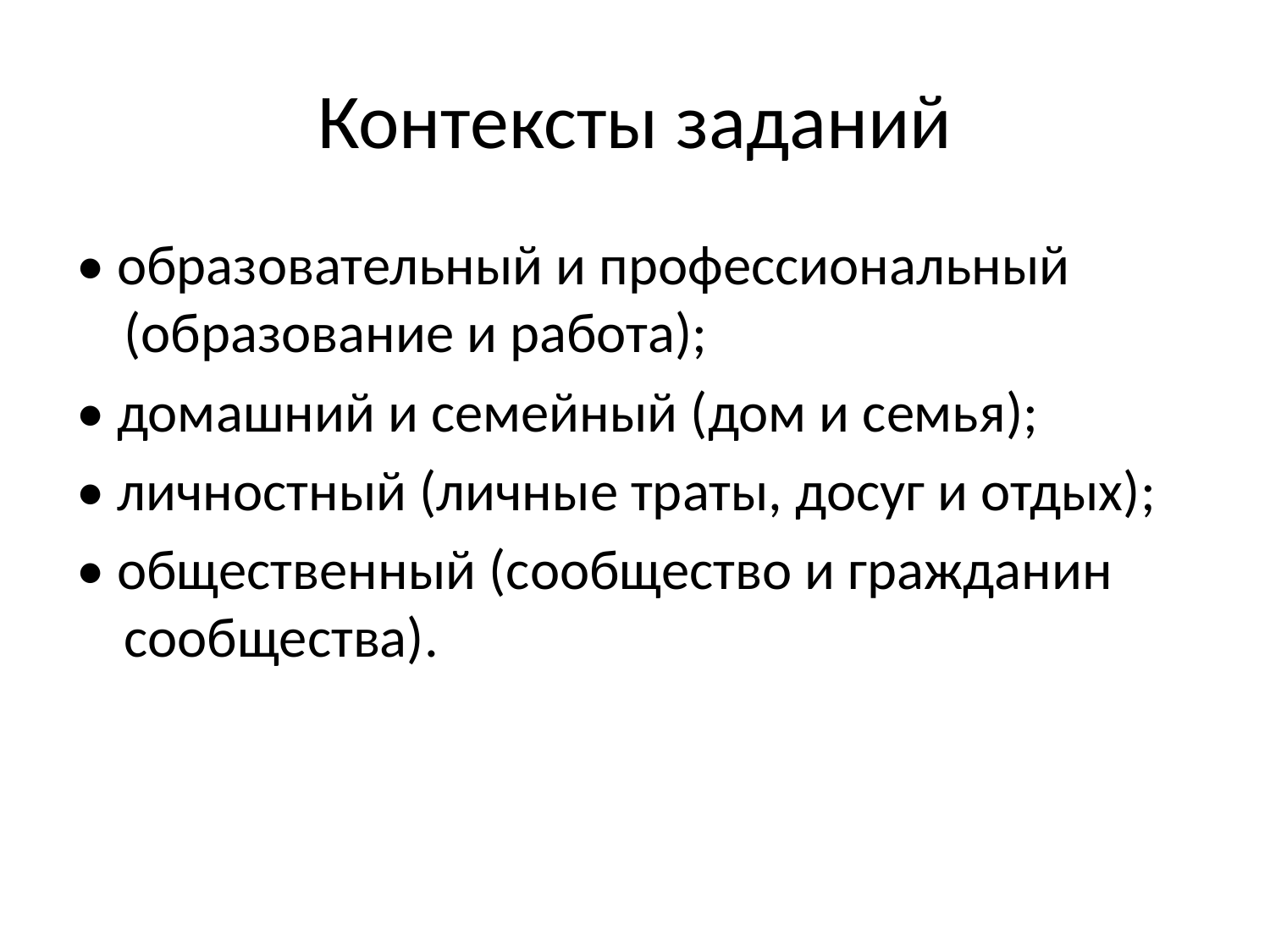

# Контексты заданий
• образовательный и профессиональный (образование и работа);
• домашний и семейный (дом и семья);
• личностный (личные траты, досуг и отдых);
• общественный (сообщество и гражданин сообщества).